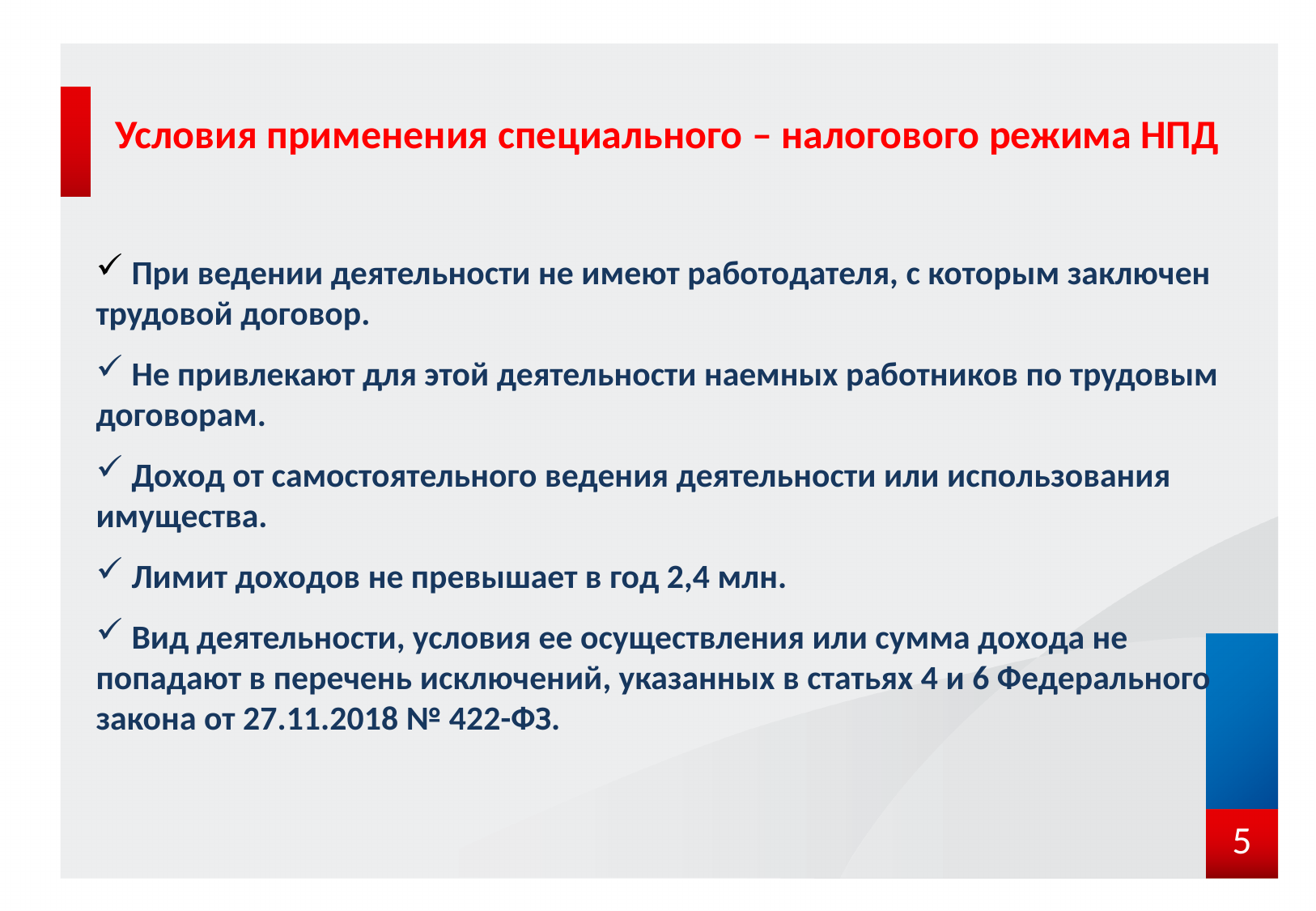

Условия применения специального – налогового режима НПД
#
 При ведении деятельности не имеют работодателя, с которым заключен трудовой договор.
 Не привлекают для этой деятельности наемных работников по трудовым договорам.
 Доход от самостоятельного ведения деятельности или использования имущества.
 Лимит доходов не превышает в год 2,4 млн.
 Вид деятельности, условия ее осуществления или сумма дохода не попадают в перечень исключений, указанных в статьях 4 и 6 Федерального закона от 27.11.2018 № 422-ФЗ.
5